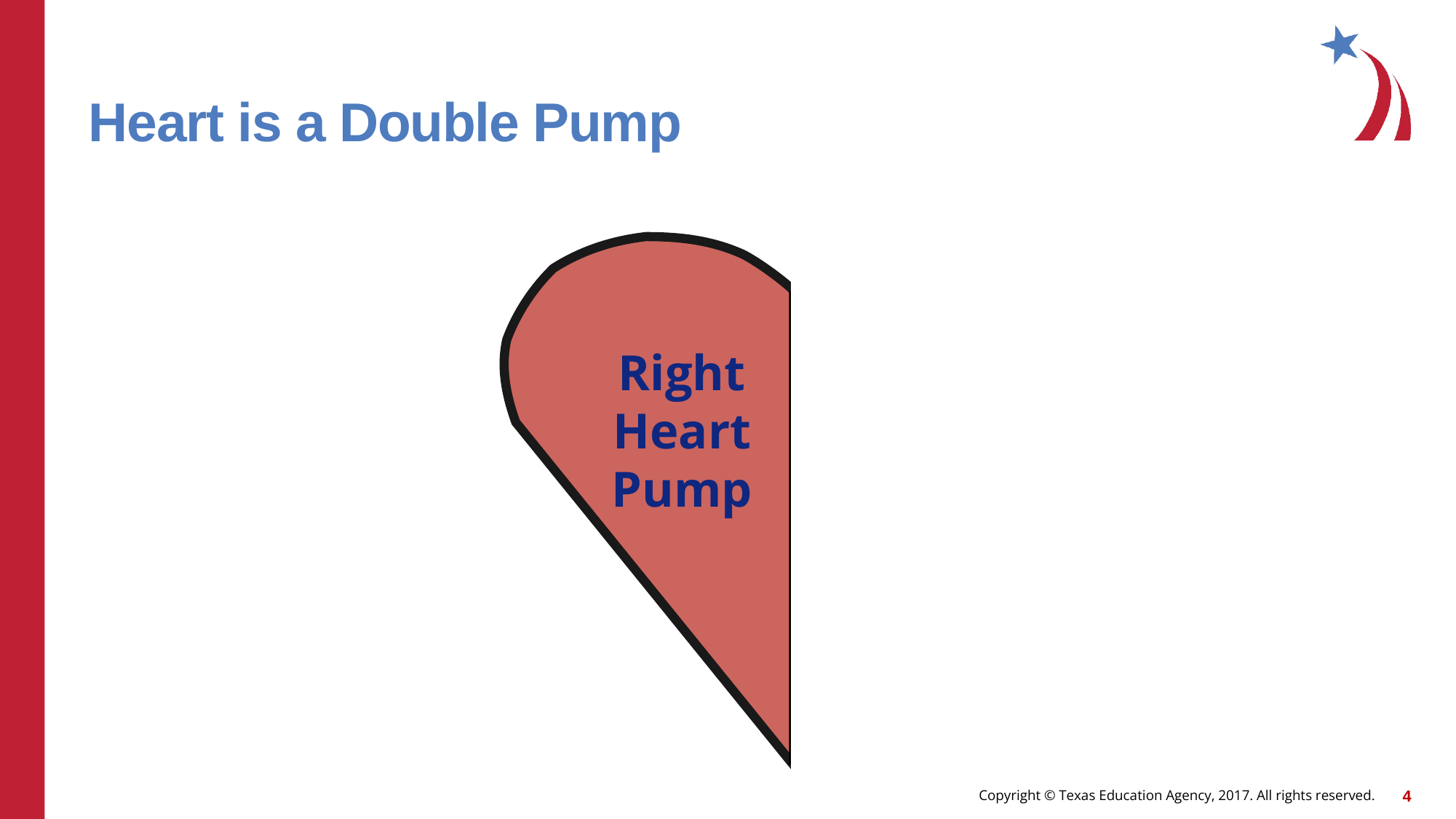

# Heart is a Double Pump

Right Heart Pump
Left Heart Pump